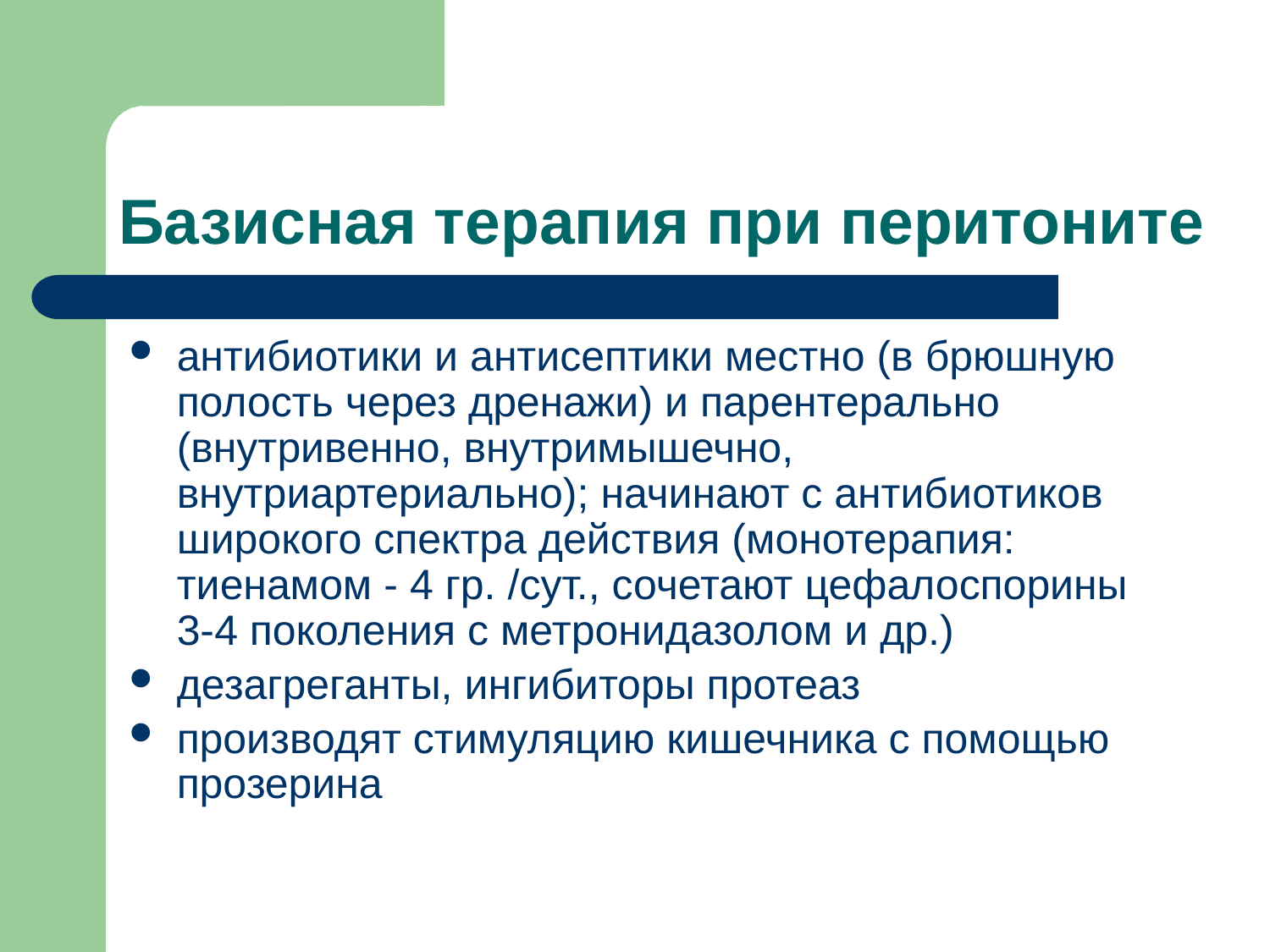

# Базисная терапия при перитоните
антибиотики и антисептики местно (в брюшную полость через дренажи) и парентерально (внутривенно, внутримышечно, внутриартериально); начинают с антибиотиков широкого спектра действия (монотерапия: тиенамом - 4 гр. /сут., сочетают цефалоспорины 3-4 поколения с метронидазолом и др.)
дезагреганты, ингибиторы протеаз
производят стимуляцию кишечника с помощью прозерина